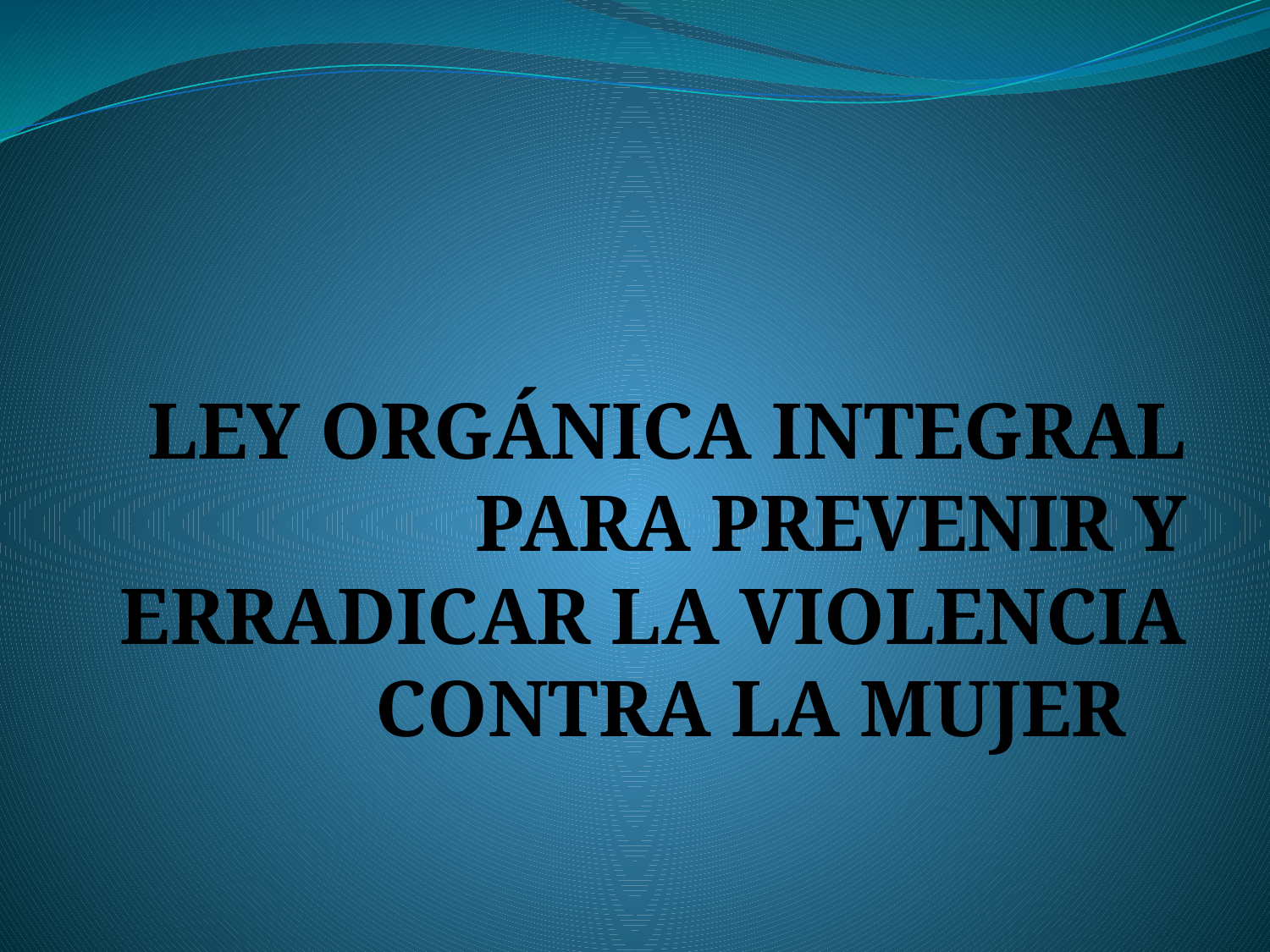

LEY ORGÁNICA INTEGRAL PARA PREVENIR Y ERRADICAR LA VIOLENCIA CONTRA LA MUJER